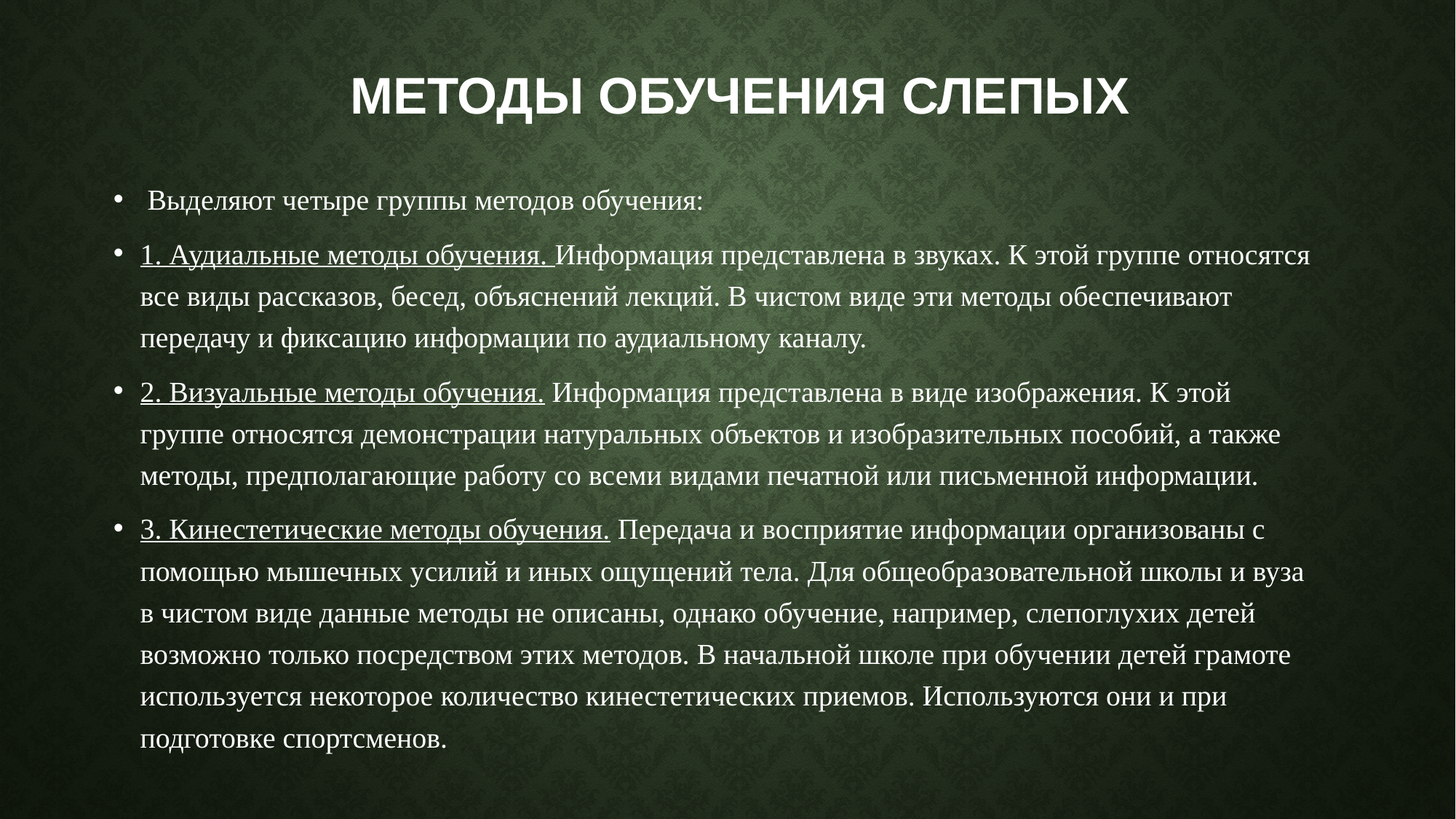

# Методы обучения слепых
 Выделяют четыре группы методов обучения:
1. Аудиальные методы обучения. Информация представлена в звуках. К этой группе относятся все виды рассказов, бесед, объяснений лекций. В чистом виде эти методы обеспечивают передачу и фиксацию информации по аудиальному каналу.
2. Визуальные методы обучения. Информация представлена в виде изображения. К этой группе относятся демонстрации натуральных объектов и изобразительных пособий, а также методы, предполагающие работу со всеми видами печатной или письменной информации.
3. Кинестетические методы обучения. Передача и восприятие информации организованы с помощью мышечных усилий и иных ощущений тела. Для общеобразовательной школы и вуза в чистом виде данные методы не описаны, однако обучение, например, слепоглухих детей возможно только посредством этих методов. В начальной школе при обучении детей грамоте используется некоторое количество кинестетических приемов. Используются они и при подготовке спортсменов.